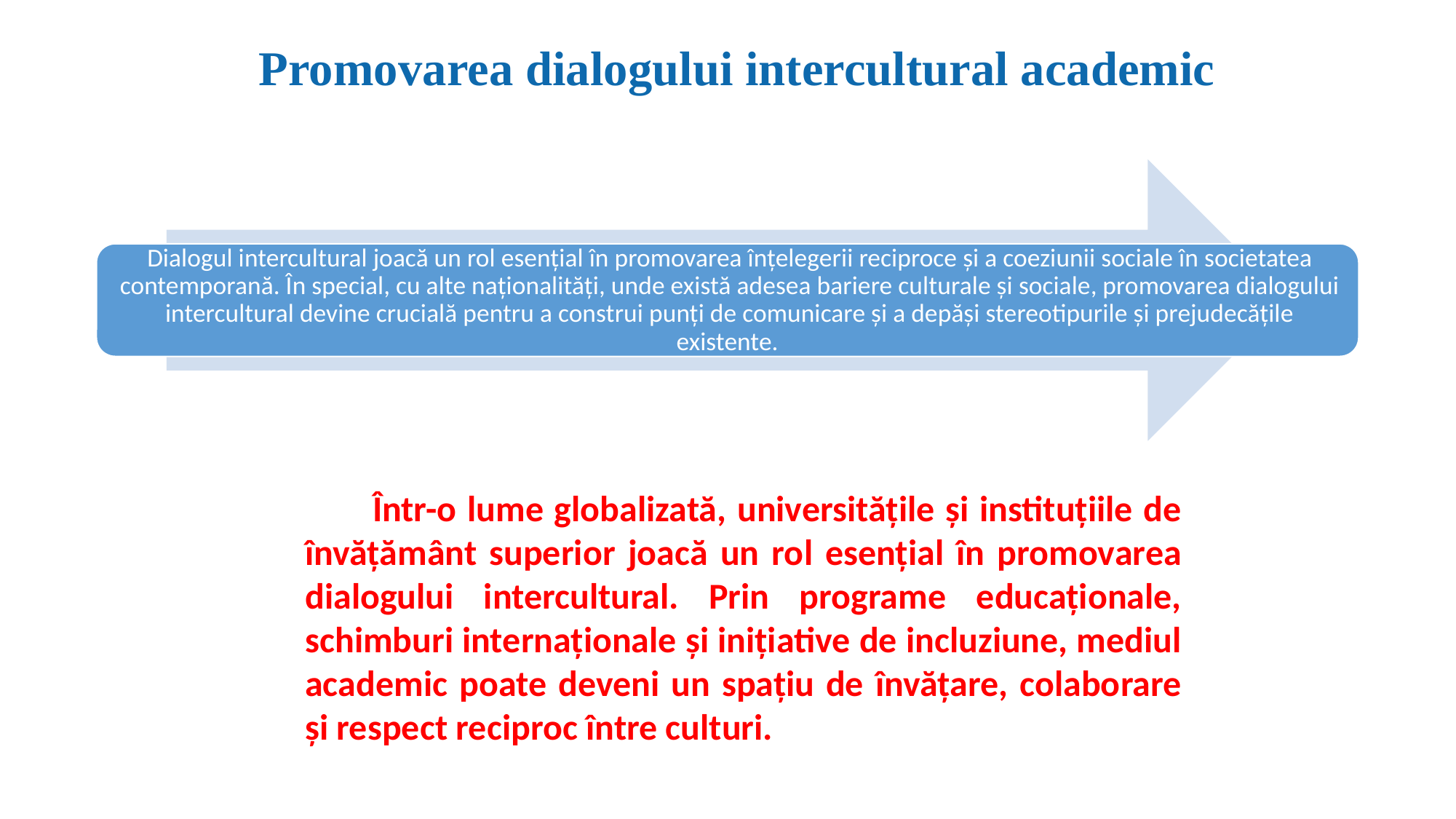

Promovarea dialogului intercultural academic
Dialogul intercultural joacă un rol esențial în promovarea înțelegerii reciproce și a coeziunii sociale în societatea contemporană. În special, cu alte naționalități, unde există adesea bariere culturale și sociale, promovarea dialogului intercultural devine crucială pentru a construi punți de comunicare și a depăși stereotipurile și prejudecățile existente.
Într-o lume globalizată, universitățile și instituțiile de învățământ superior joacă un rol esențial în promovarea dialogului intercultural. Prin programe educaționale, schimburi internaționale și inițiative de incluziune, mediul academic poate deveni un spațiu de învățare, colaborare și respect reciproc între culturi.